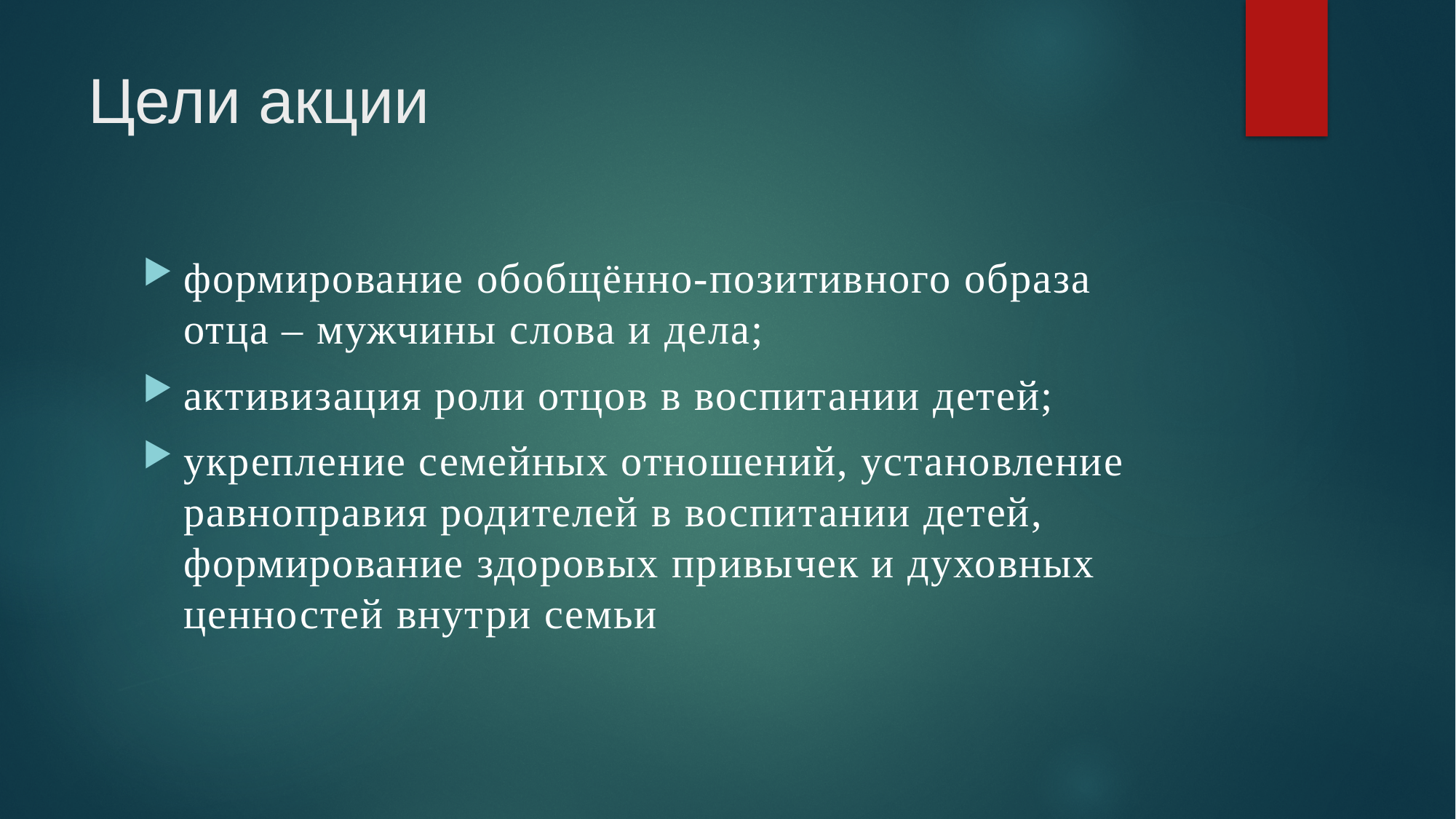

# Цели акции
формирование обобщённо-позитивного образа отца – мужчины слова и дела;
активизация роли отцов в воспитании детей;
укрепление семейных отношений, установление равноправия родителей в воспитании детей, формирование здоровых привычек и духовных ценностей внутри семьи